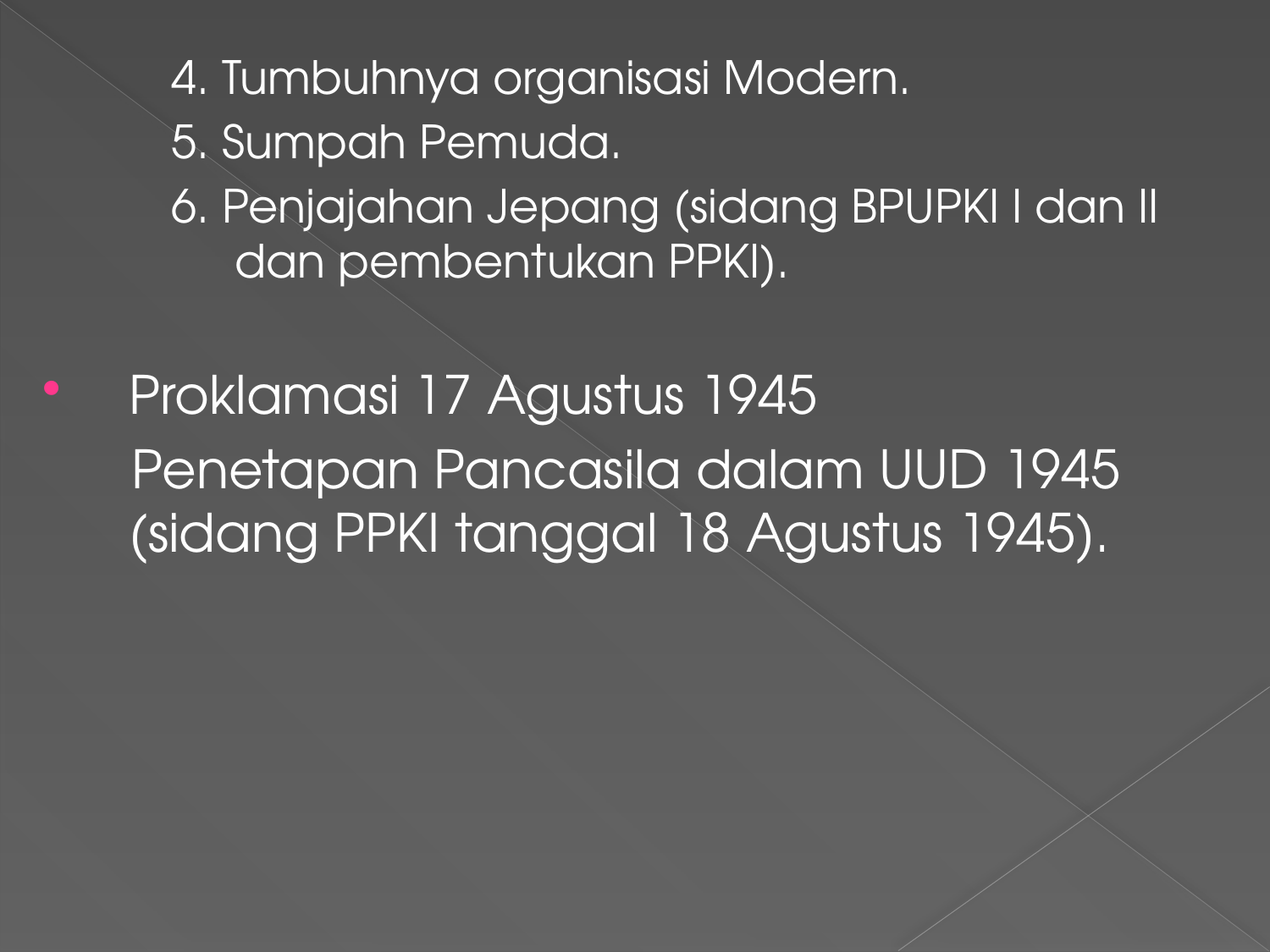

4. Tumbuhnya organisasi Modern.
5. Sumpah Pemuda.
6. Penjajahan Jepang (sidang BPUPKI I dan II dan pembentukan PPKI).

Proklamasi 17 Agustus 1945
      Penetapan Pancasila dalam UUD 1945 (sidang PPKI tanggal 18 Agustus 1945).